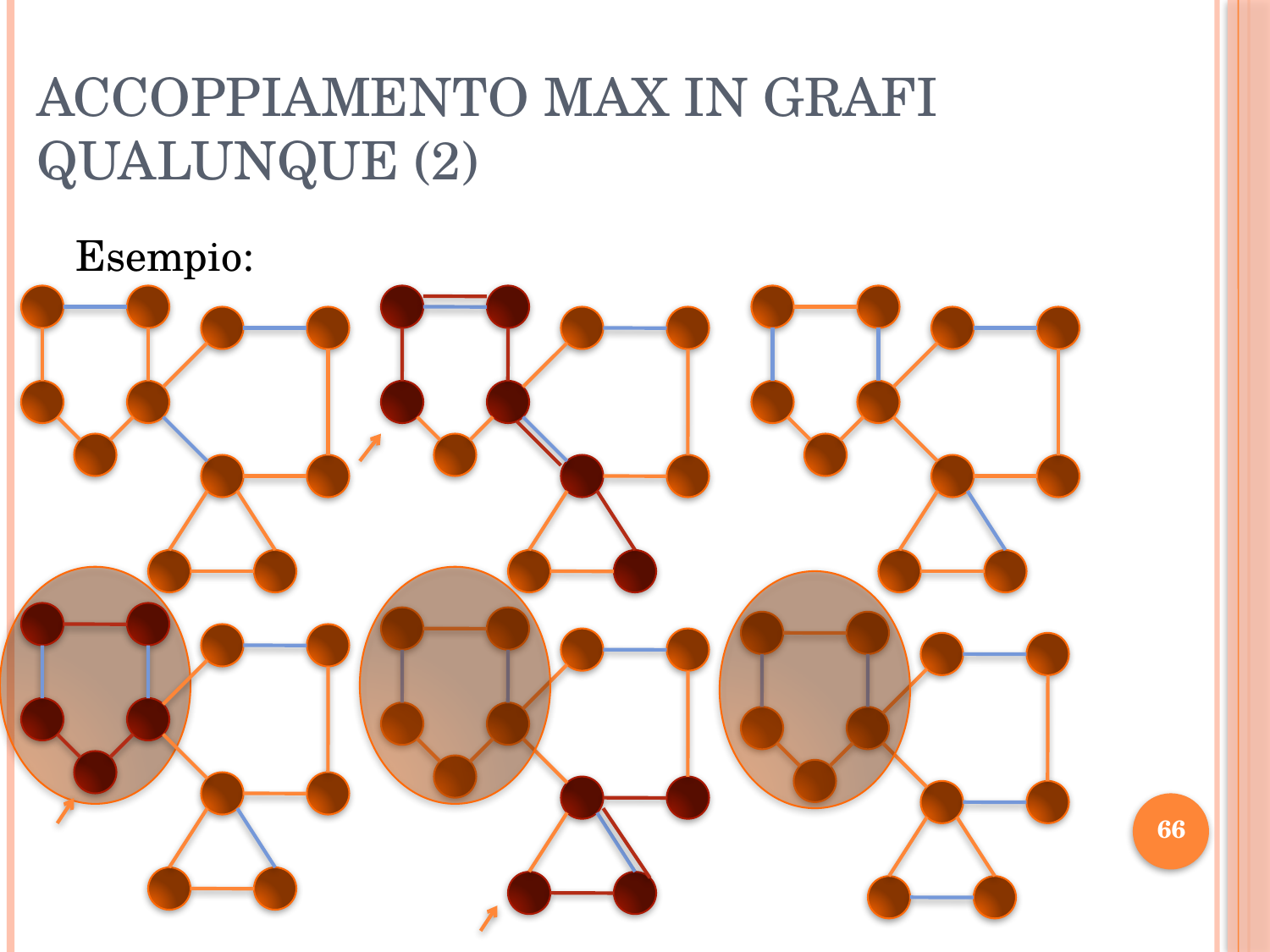

# Accoppiamento Max in Grafi Qualunque (2)
Esempio:

66